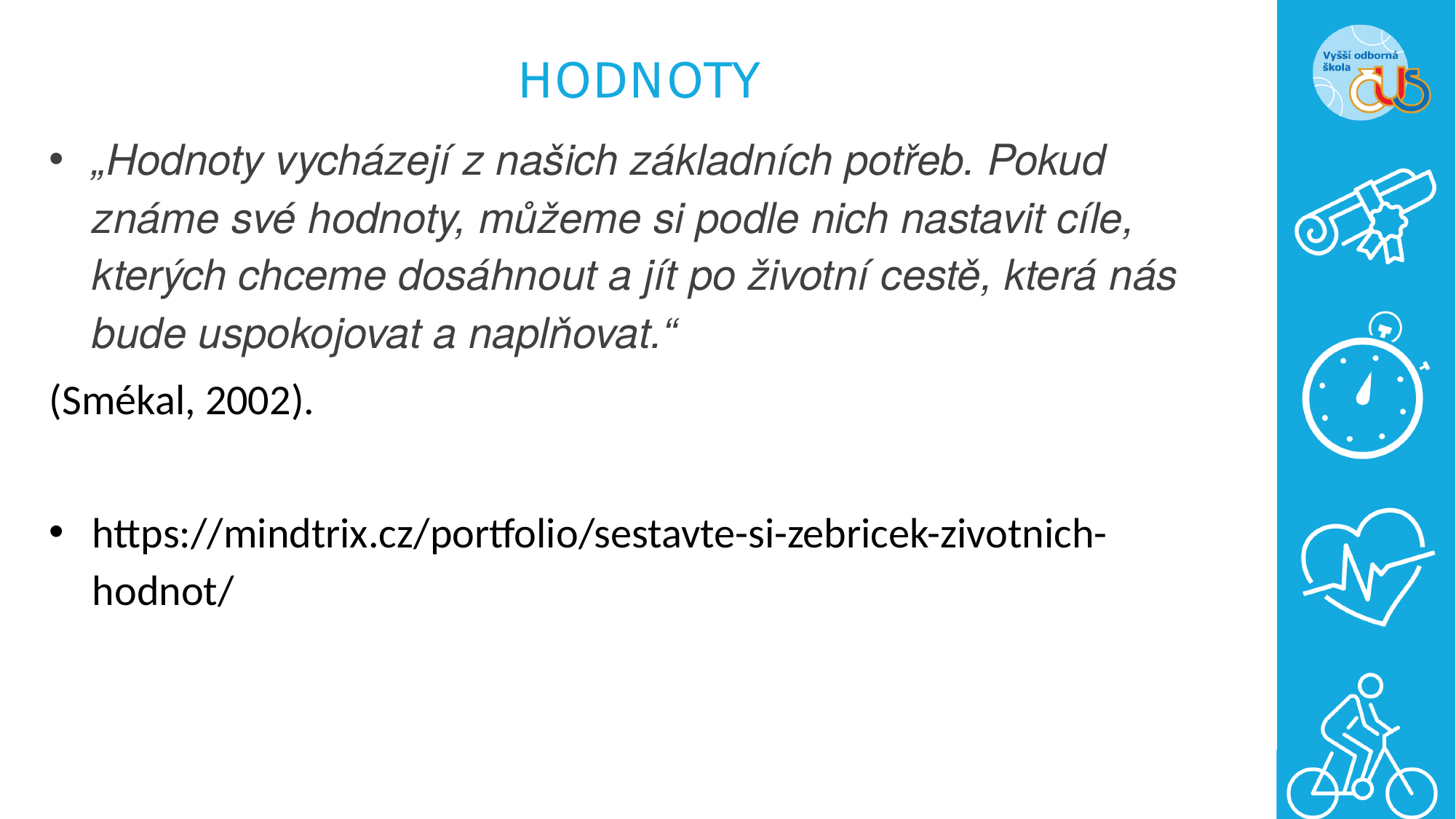

# HODNOTY
„Hodnoty vycházejí z našich základních potřeb. Pokud známe své hodnoty, můžeme si podle nich nastavit cíle, kterých chceme dosáhnout a jít po životní cestě, která nás bude uspokojovat a naplňovat.“
(Smékal, 2002).

https://mindtrix.cz/portfolio/sestavte-si-zebricek-zivotnich-hodnot/